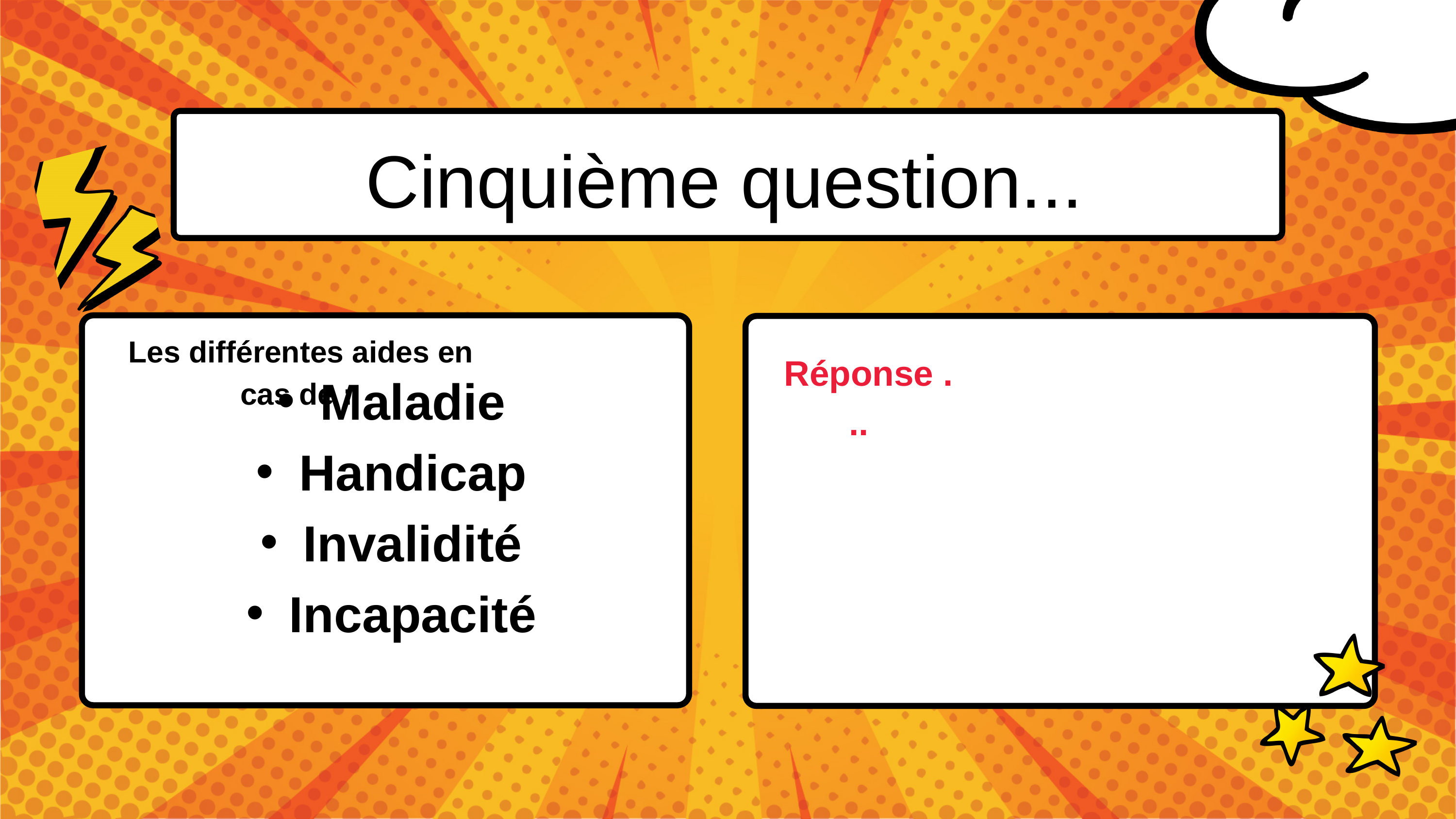

Cinquième question...

Les différentes aides en cas de :
Réponse ...
Maladie
Handicap
Invalidité
Incapacité